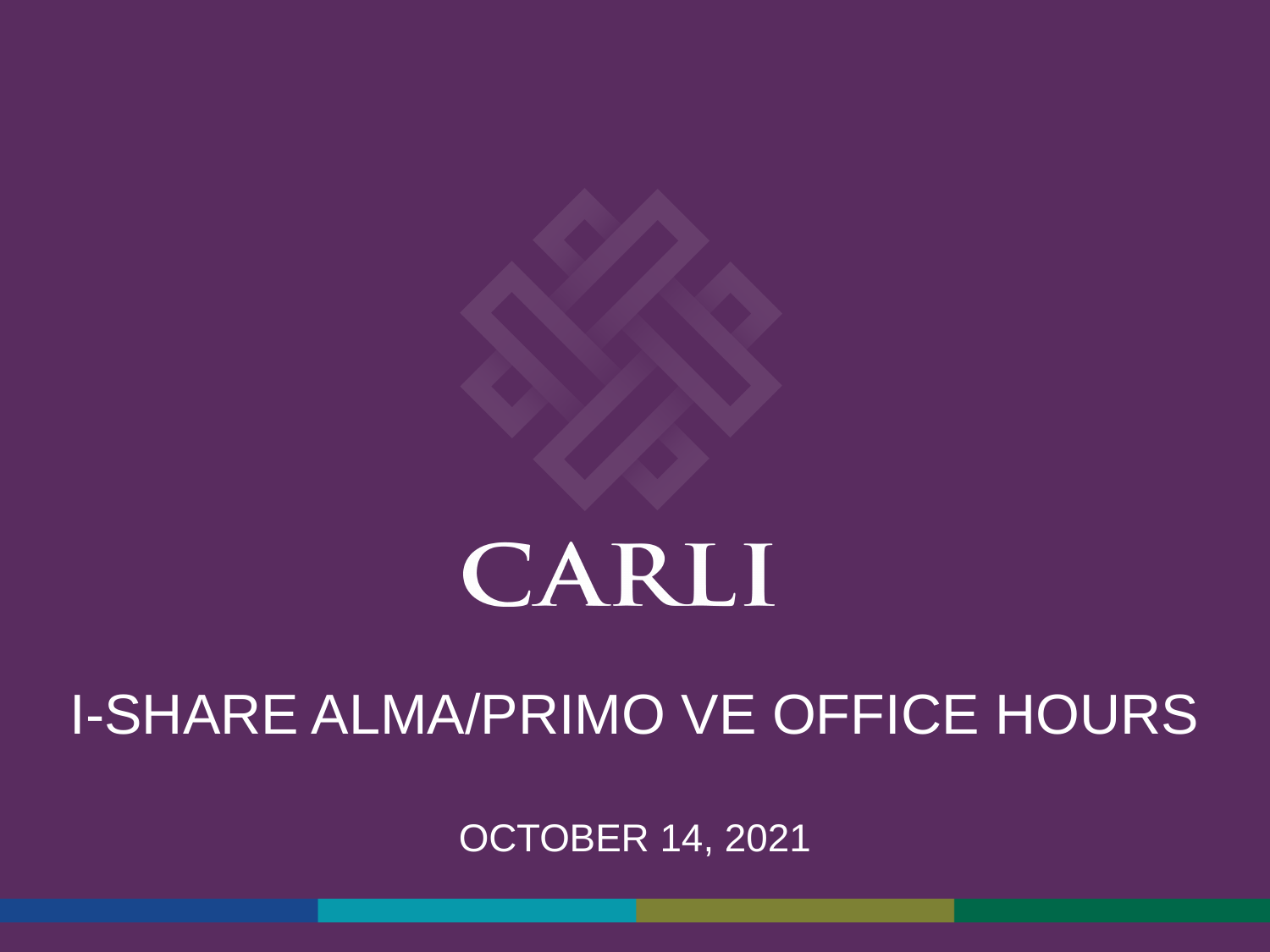

# I-Share Alma/Primo VE Office Hours October 14, 2021